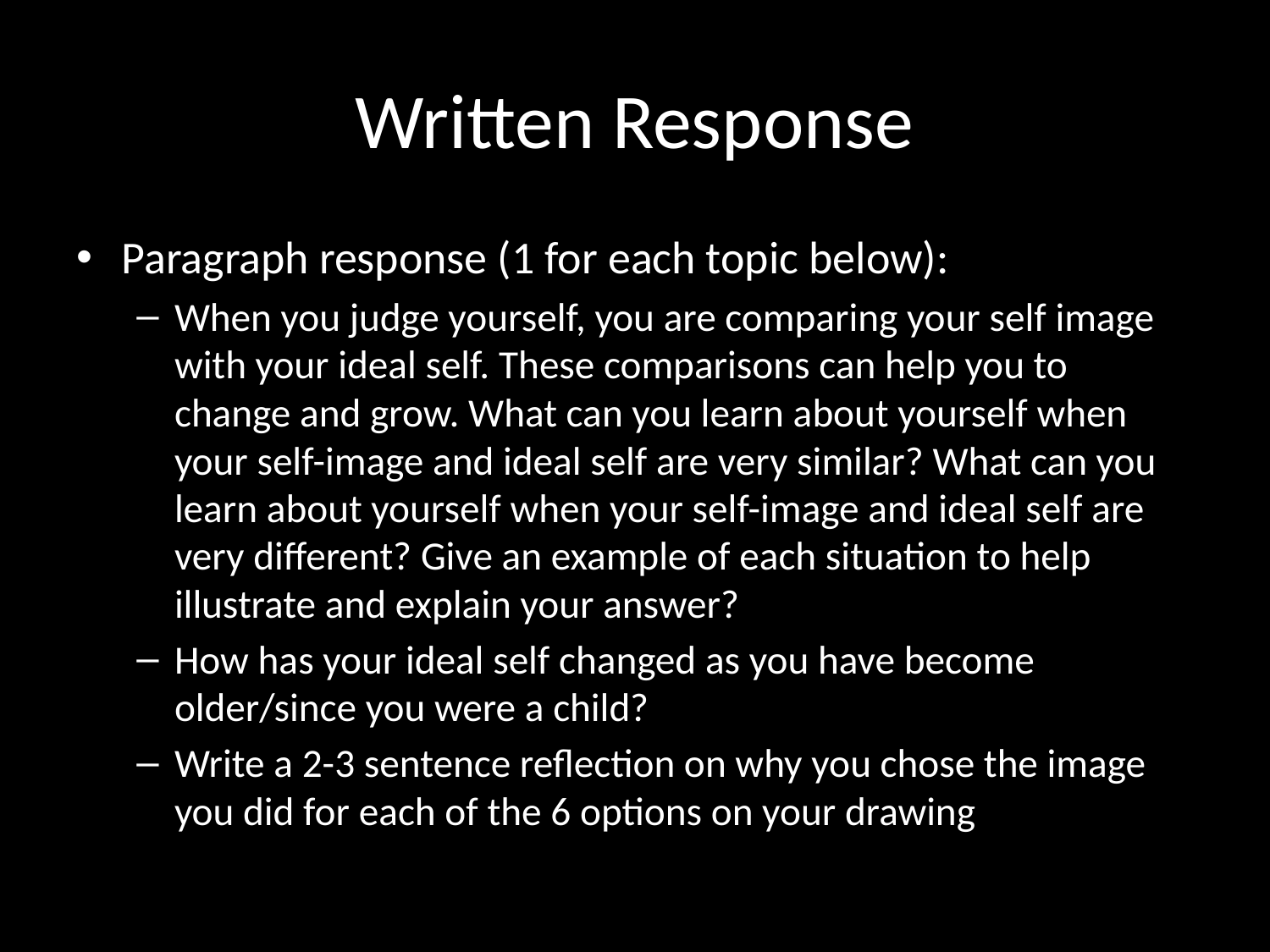

# Written Response
Paragraph response (1 for each topic below):
When you judge yourself, you are comparing your self image with your ideal self. These comparisons can help you to change and grow. What can you learn about yourself when your self-image and ideal self are very similar? What can you learn about yourself when your self-image and ideal self are very different? Give an example of each situation to help illustrate and explain your answer?
How has your ideal self changed as you have become older/since you were a child?
Write a 2-3 sentence reflection on why you chose the image you did for each of the 6 options on your drawing